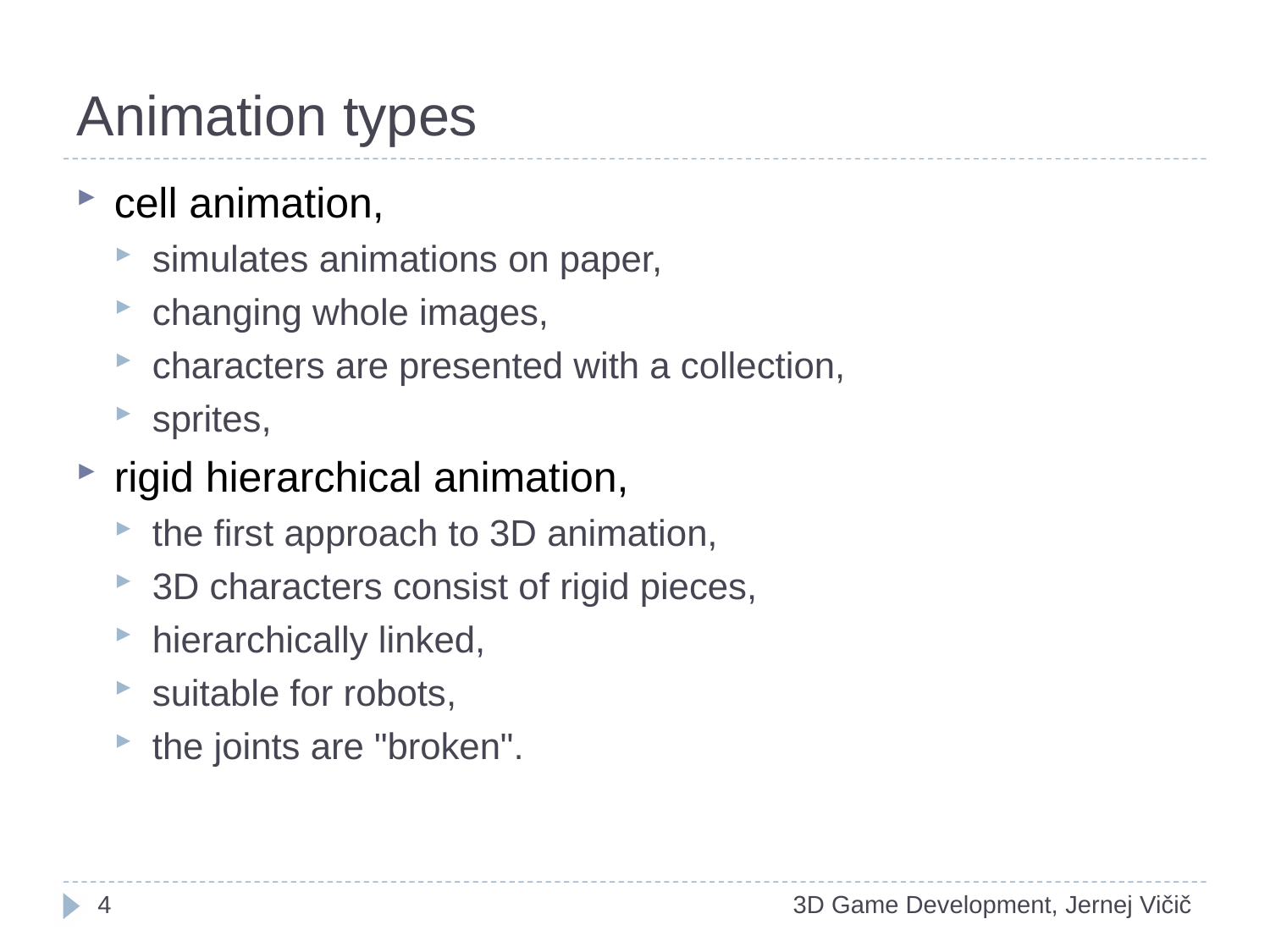

# Animation types
cell animation,
simulates animations on paper,
changing whole images,
characters are presented with a collection,
sprites,
rigid hierarchical animation,
the first approach to 3D animation,
3D characters consist of rigid pieces,
hierarchically linked,
suitable for robots,
the joints are "broken".
4
3D Game Development, Jernej Vičič